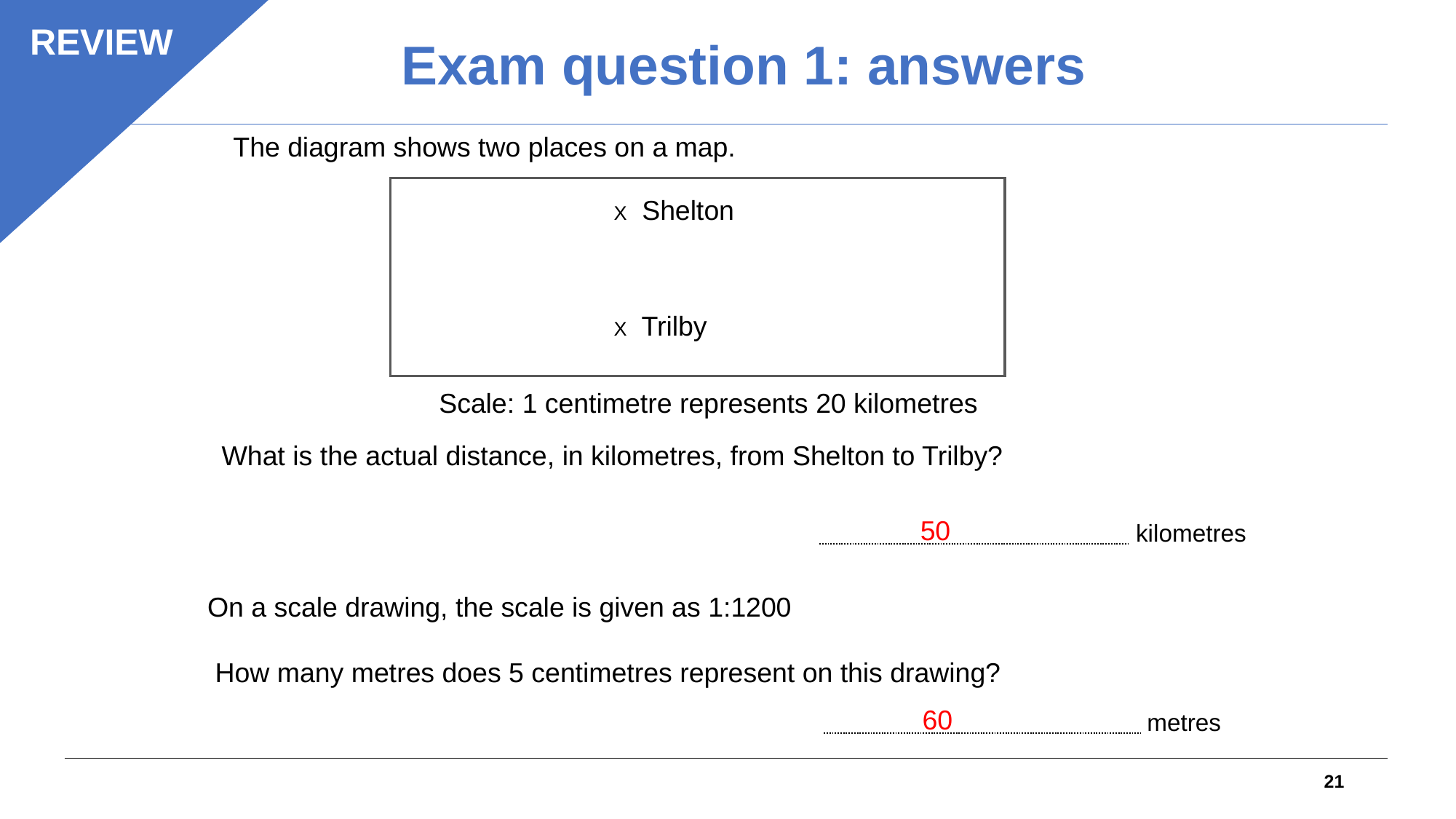

Exam question 1: answers
REVIEW
 The diagram shows two places on a map.

X  Shelton
X  Trilby
Scale: 1 centimetre represents 20 kilometres
  What is the actual distance, in kilometres, from Shelton to Trilby?
50
                                               kilometres
On a scale drawing, the scale is given as 1:1200

 How many metres does 5 centimetres represent on this drawing?
60
                                                metres
21